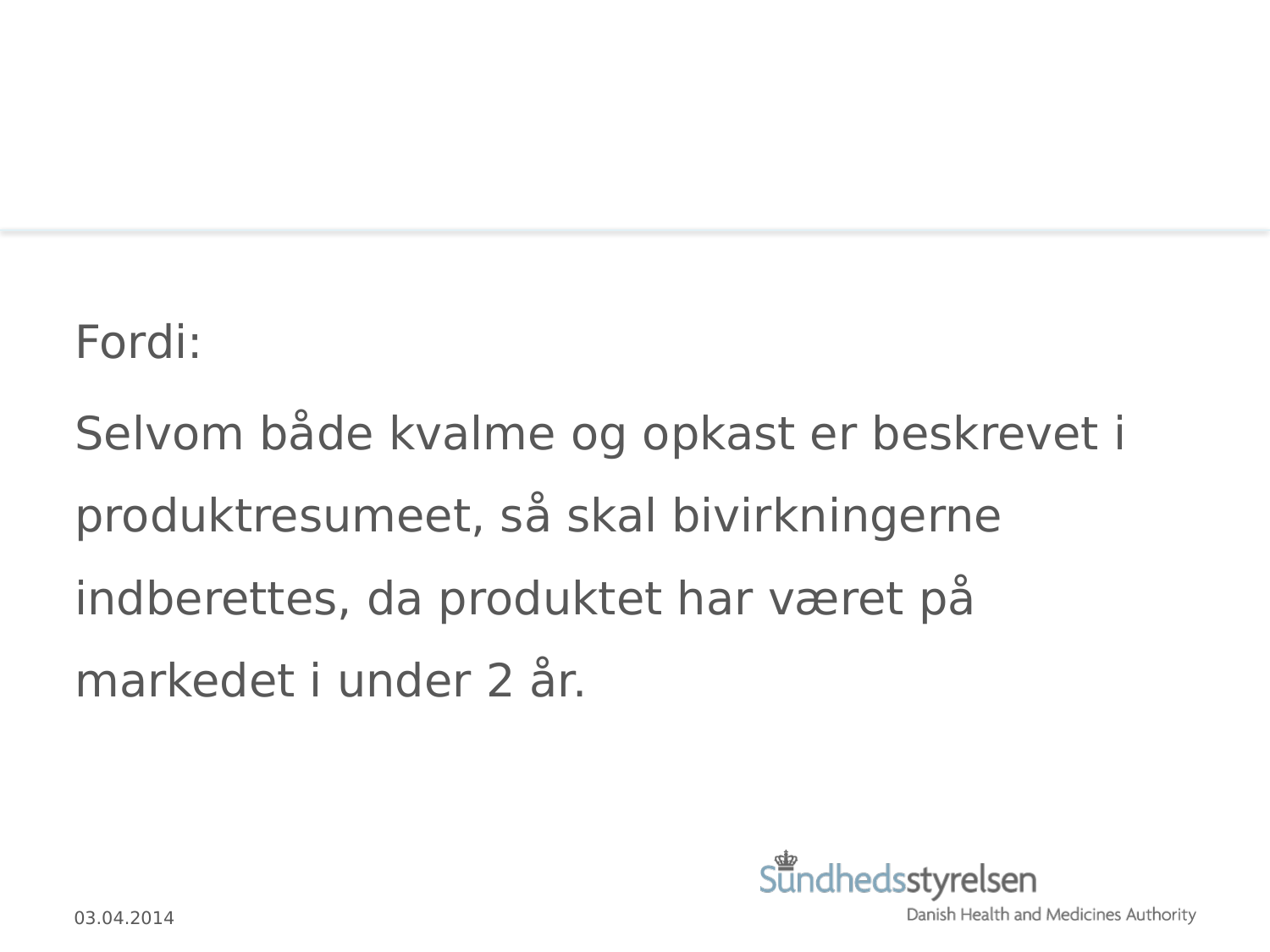

#
Fordi:
Selvom både kvalme og opkast er beskrevet i produktresumeet, så skal bivirkningerne indberettes, da produktet har været på markedet i under 2 år.

03.04.2014